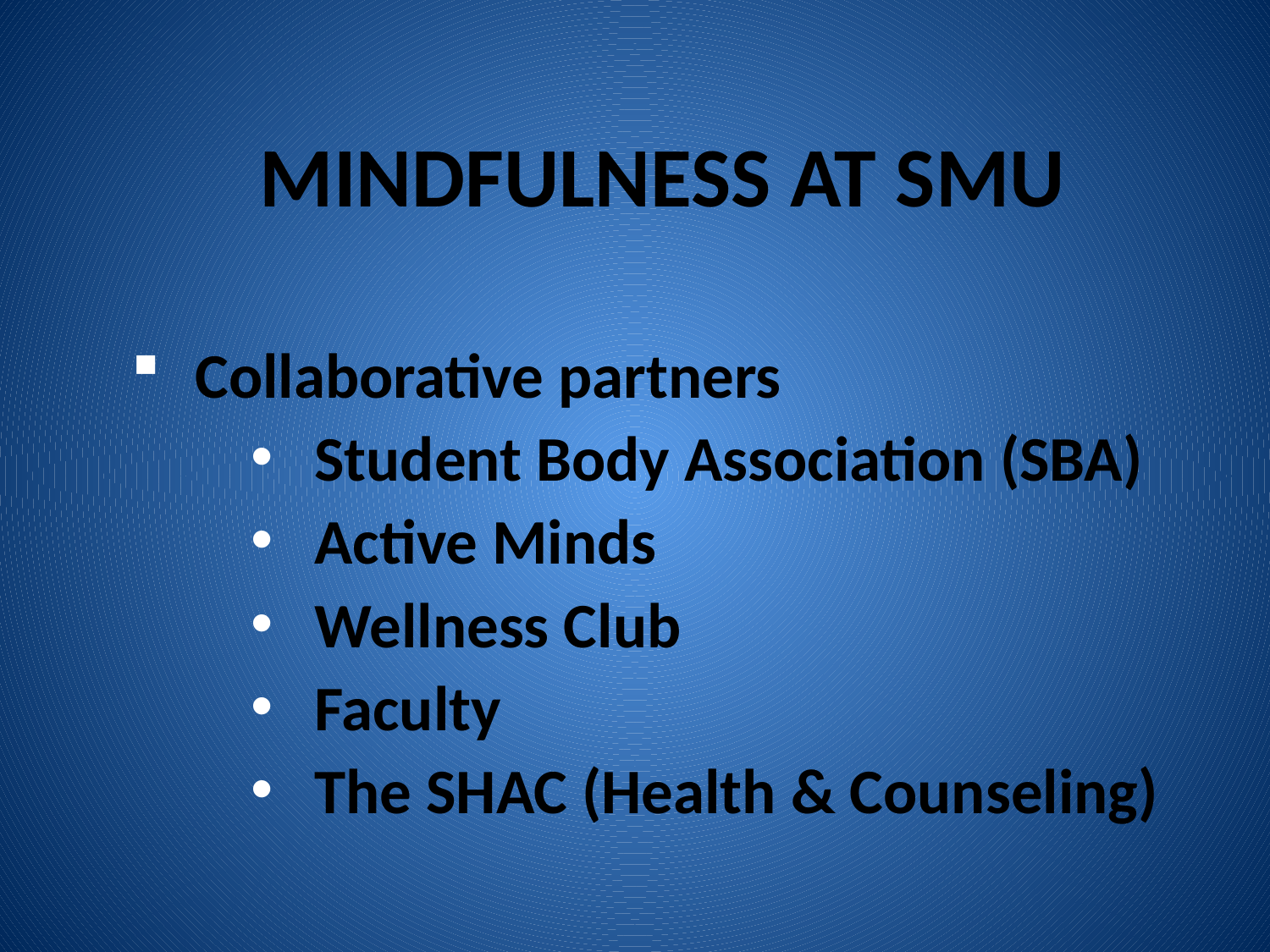

MINDFULNESS AT SMU

Collaborative partners
Student Body Association (SBA)
Active Minds
Wellness Club
Faculty
The SHAC (Health & Counseling)